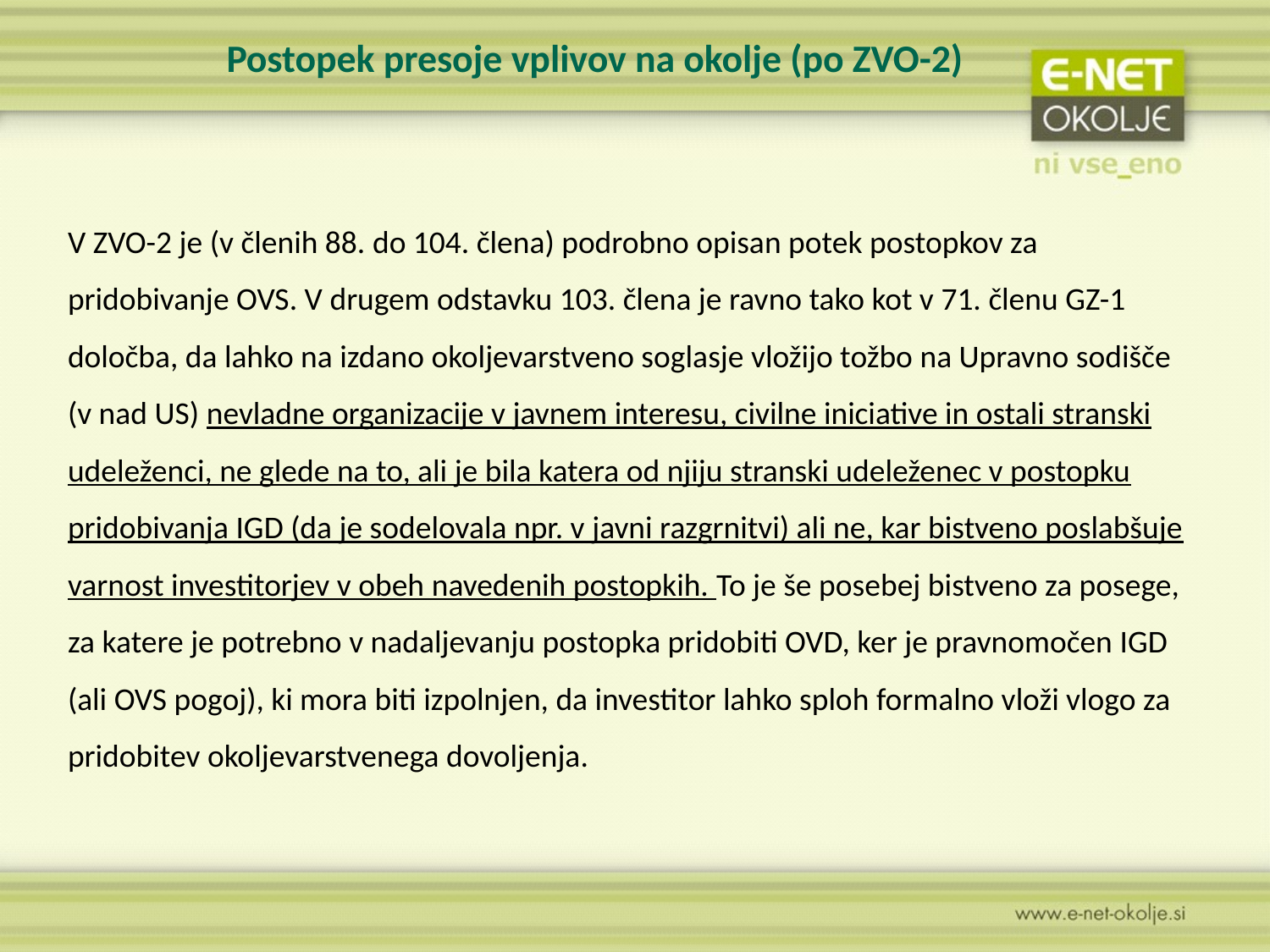

# Postopek presoje vplivov na okolje (po ZVO-2)
V ZVO-2 je (v členih 88. do 104. člena) podrobno opisan potek postopkov za pridobivanje OVS. V drugem odstavku 103. člena je ravno tako kot v 71. členu GZ-1 določba, da lahko na izdano okoljevarstveno soglasje vložijo tožbo na Upravno sodišče (v nad US) nevladne organizacije v javnem interesu, civilne iniciative in ostali stranski udeleženci, ne glede na to, ali je bila katera od njiju stranski udeleženec v postopku pridobivanja IGD (da je sodelovala npr. v javni razgrnitvi) ali ne, kar bistveno poslabšuje varnost investitorjev v obeh navedenih postopkih. To je še posebej bistveno za posege, za katere je potrebno v nadaljevanju postopka pridobiti OVD, ker je pravnomočen IGD (ali OVS pogoj), ki mora biti izpolnjen, da investitor lahko sploh formalno vloži vlogo za pridobitev okoljevarstvenega dovoljenja.